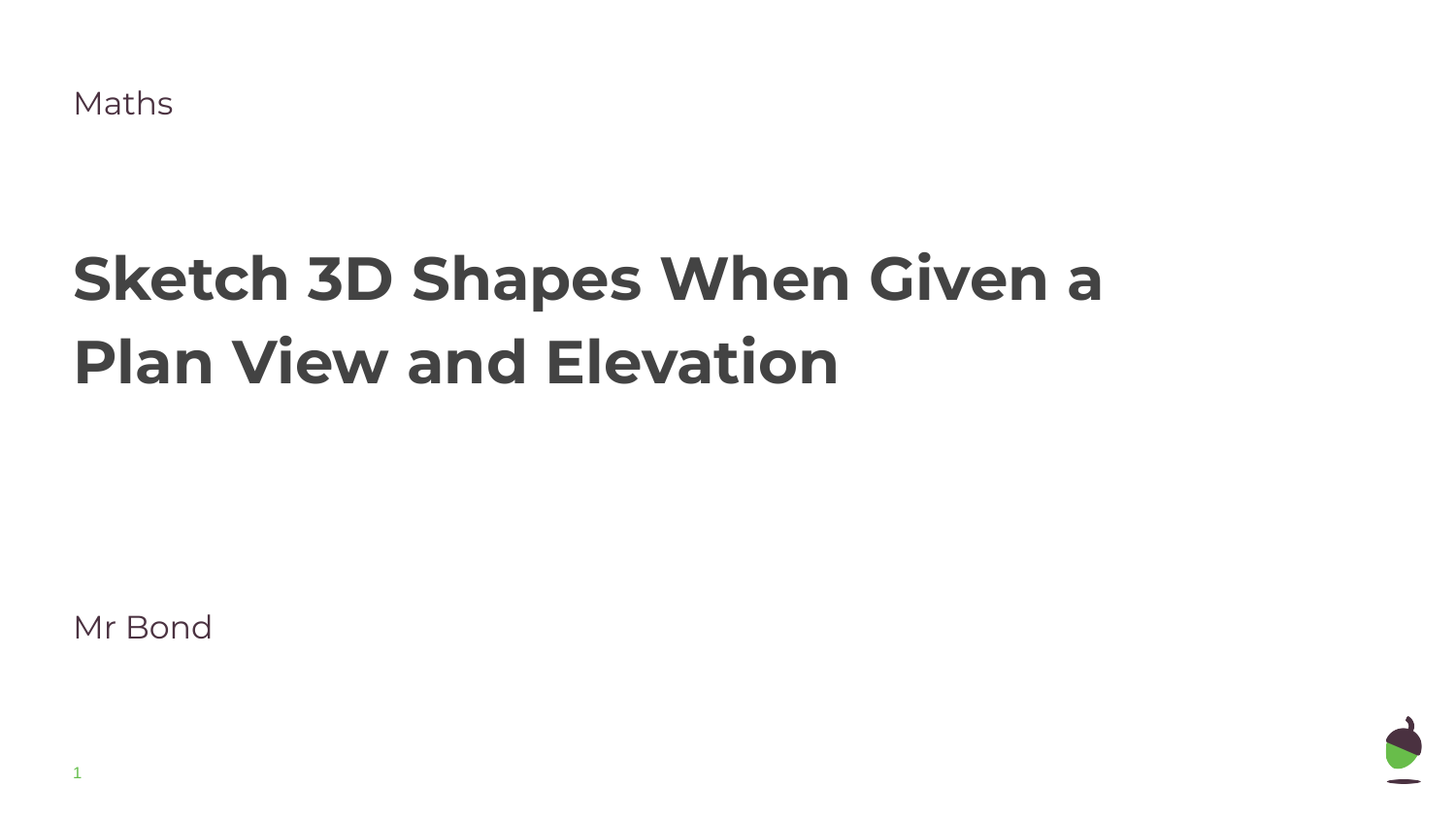

Maths
Sketch 3D Shapes When Given a Plan View and Elevation

Mr Bond

1